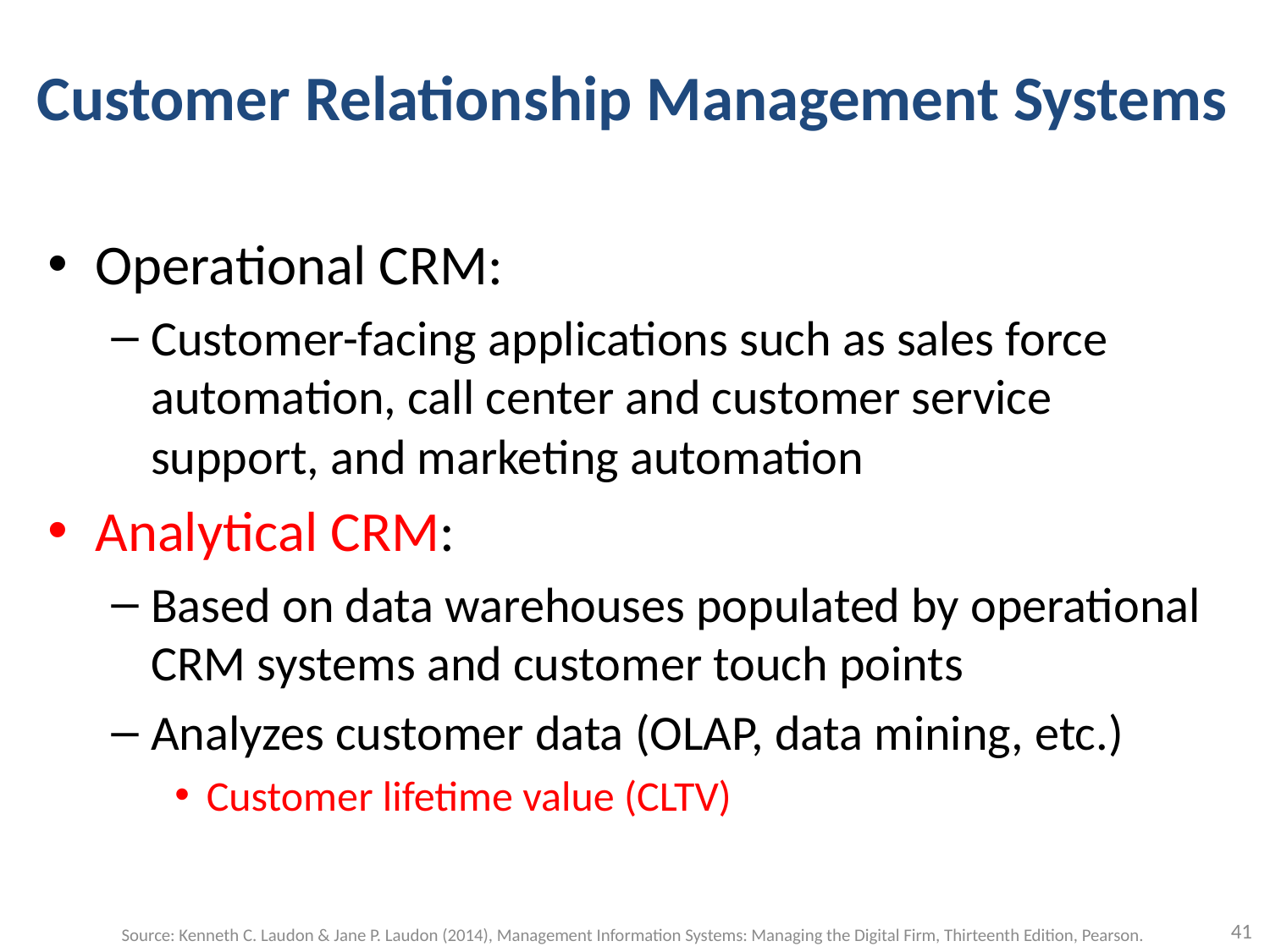

# Customer Relationship Management Systems
Operational CRM:
Customer-facing applications such as sales force automation, call center and customer service support, and marketing automation
Analytical CRM:
Based on data warehouses populated by operational CRM systems and customer touch points
Analyzes customer data (OLAP, data mining, etc.)
Customer lifetime value (CLTV)

41
Source: Kenneth C. Laudon & Jane P. Laudon (2014), Management Information Systems: Managing the Digital Firm, Thirteenth Edition, Pearson.